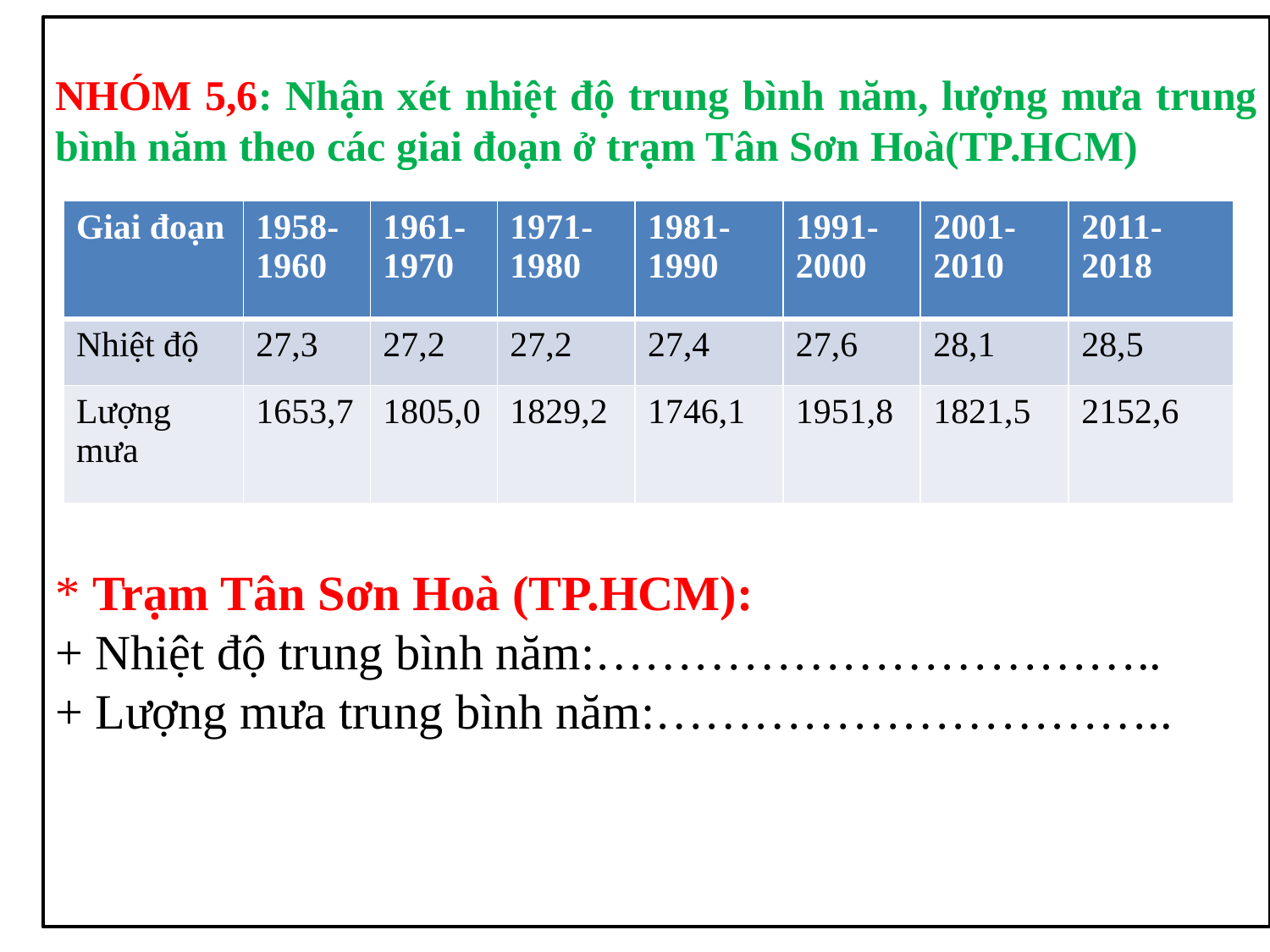

NHÓM 5,6: Nhận xét nhiệt độ trung bình năm, lượng mưa trung bình năm theo các giai đoạn ở trạm Tân Sơn Hoà(TP.HCM)

* Trạm Tân Sơn Hoà (TP.HCM):
+ Nhiệt độ trung bình năm:……………………………..
+ Lượng mưa trung bình năm:…………………………..

| Giai đoạn | 1958-1960 | 1961-1970 | 1971-1980 | 1981-1990 | 1991-2000 | 2001-2010 | 2011-2018 |
| --- | --- | --- | --- | --- | --- | --- | --- |
| Nhiệt độ | 27,3 | 27,2 | 27,2 | 27,4 | 27,6 | 28,1 | 28,5 |
| Lượng mưa | 1653,7 | 1805,0 | 1829,2 | 1746,1 | 1951,8 | 1821,5 | 2152,6 |